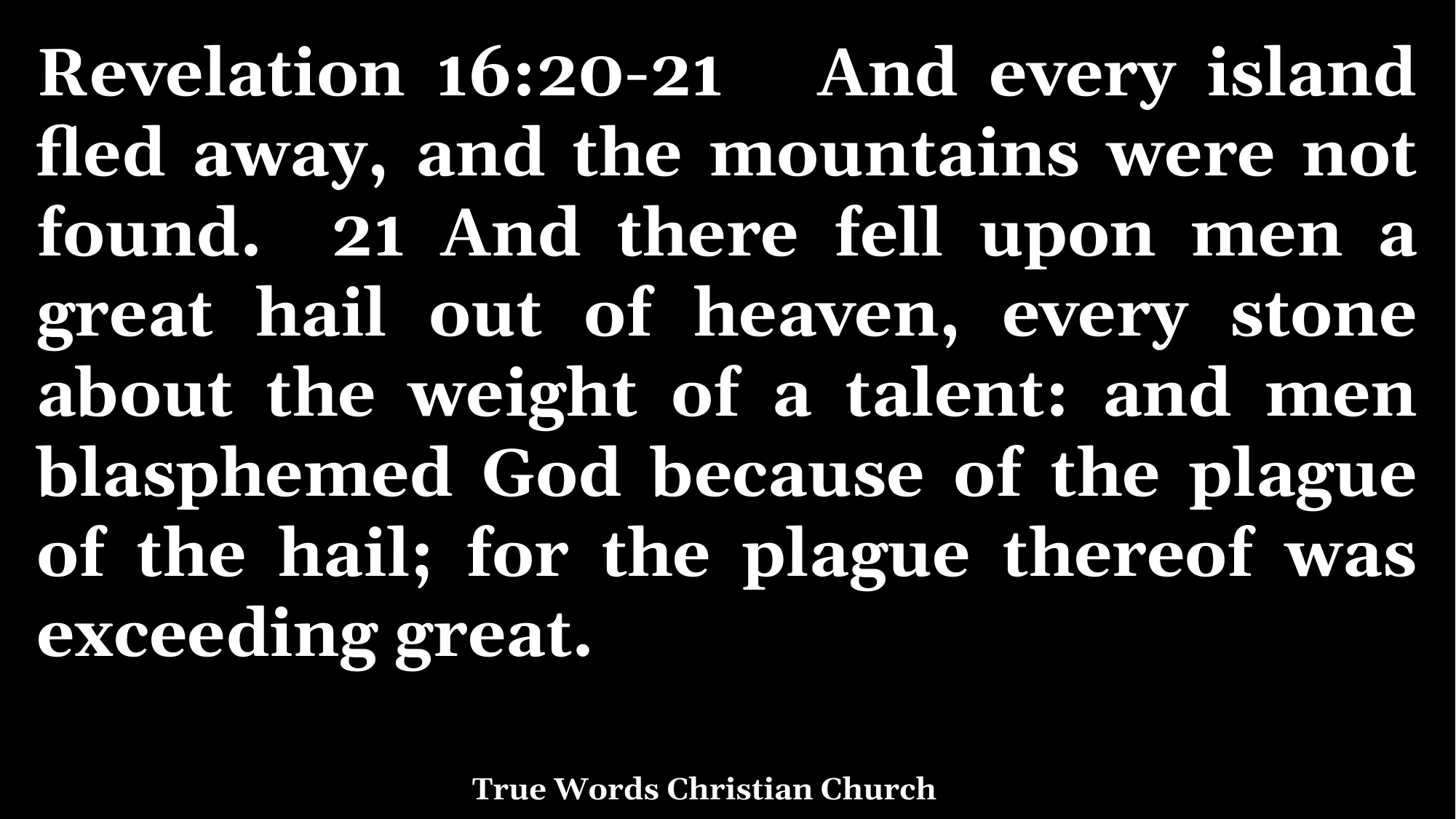

Revelation 16:20-21   And every island fled away, and the mountains were not found.  21 And there fell upon men a great hail out of heaven, every stone about the weight of a talent: and men blasphemed God because of the plague of the hail; for the plague thereof was exceeding great.
True Words Christian Church